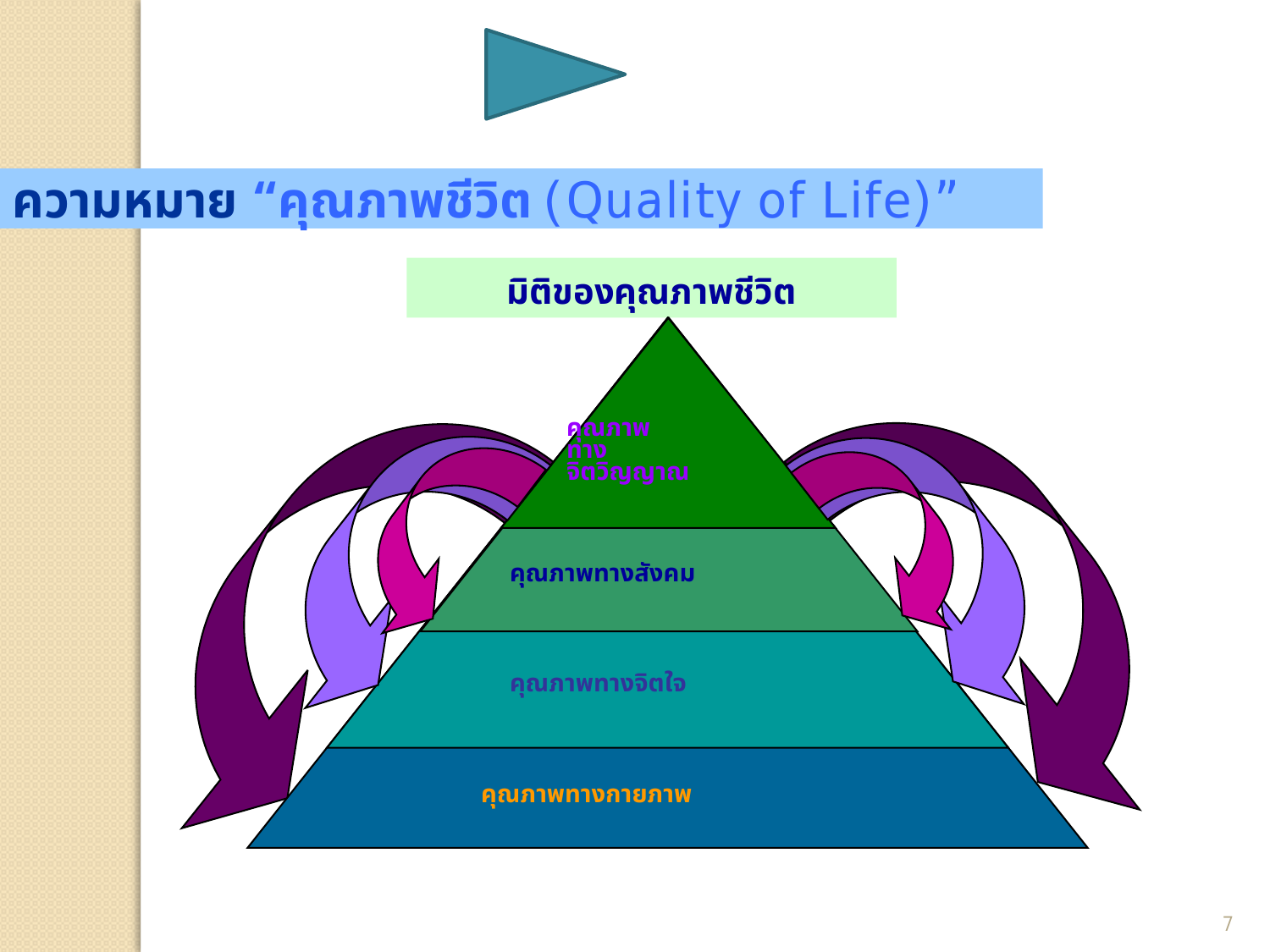

ความหมาย “คุณภาพชีวิต (Quality of Life)”
มิติของคุณภาพชีวิต

คุณภาพ
ทาง
จิตวิญญาณ
คุณภาพทางสังคม
คุณภาพทางจิตใจ
คุณภาพทางกายภาพ

7